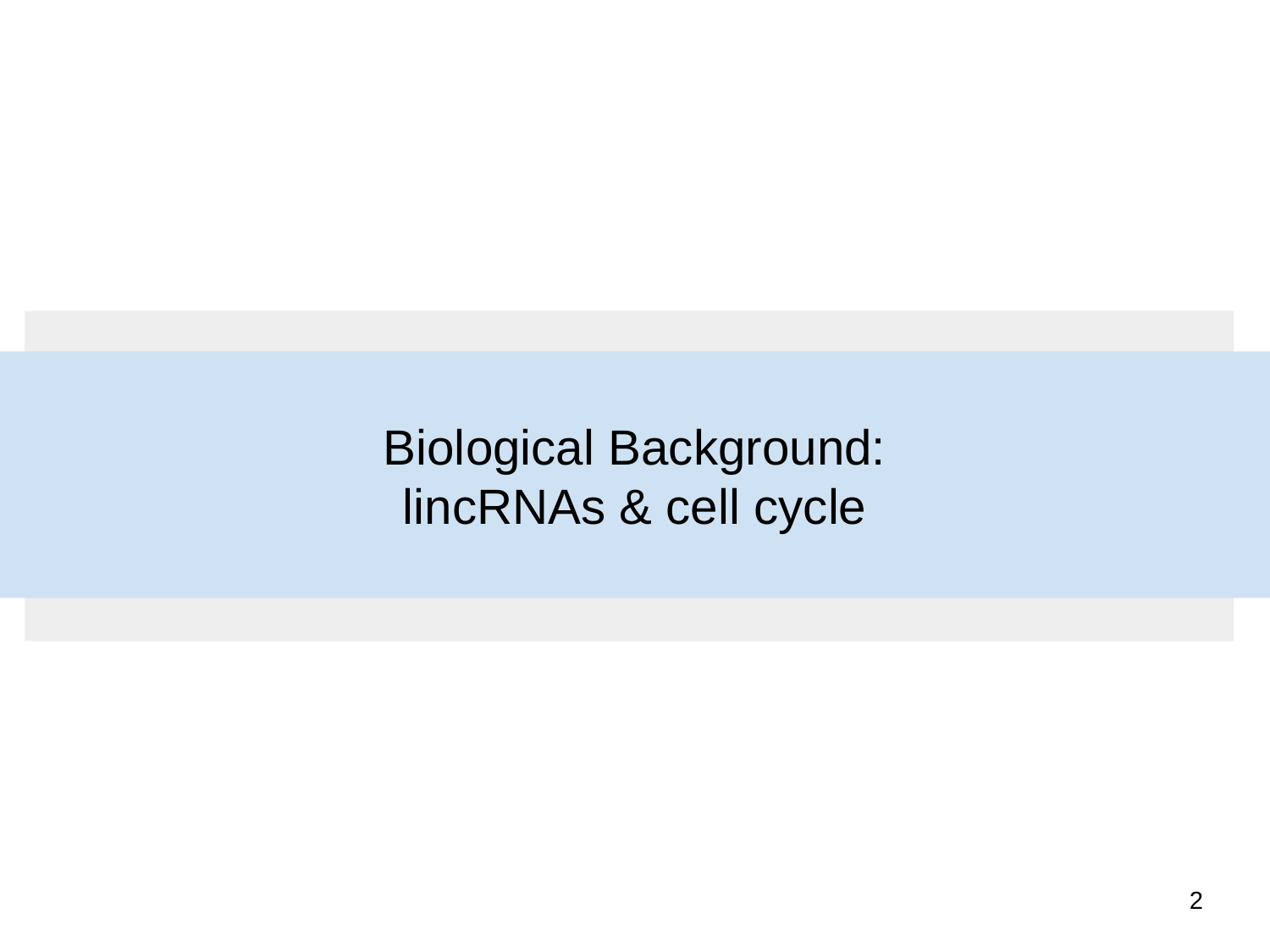

# Biological Background:
lincRNAs & cell cycle
2